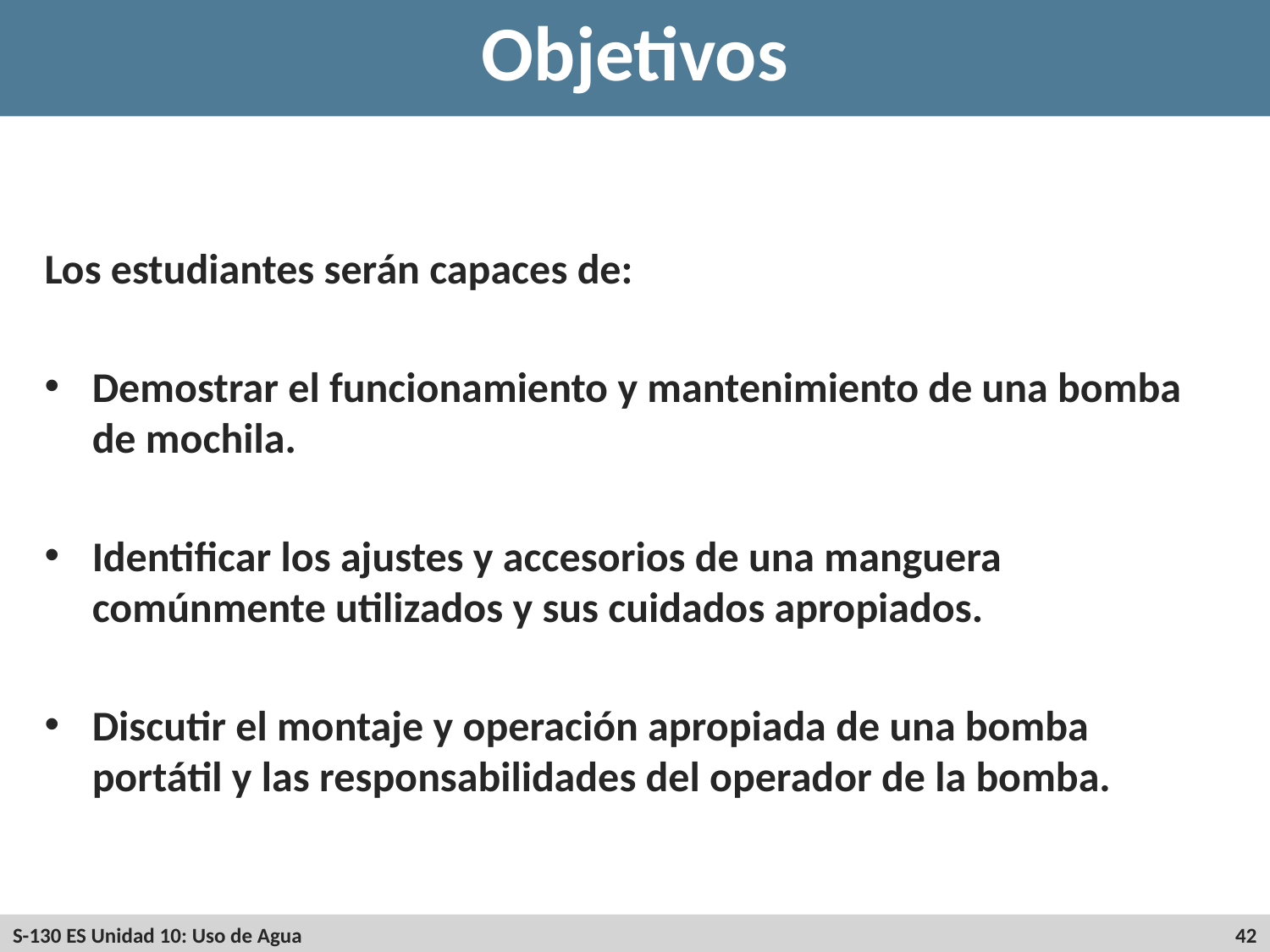

# Objetivos
Los estudiantes serán capaces de:

Demostrar el funcionamiento y mantenimiento de una bomba de mochila.

Identificar los ajustes y accesorios de una manguera comúnmente utilizados y sus cuidados apropiados.

Discutir el montaje y operación apropiada de una bomba portátil y las responsabilidades del operador de la bomba.